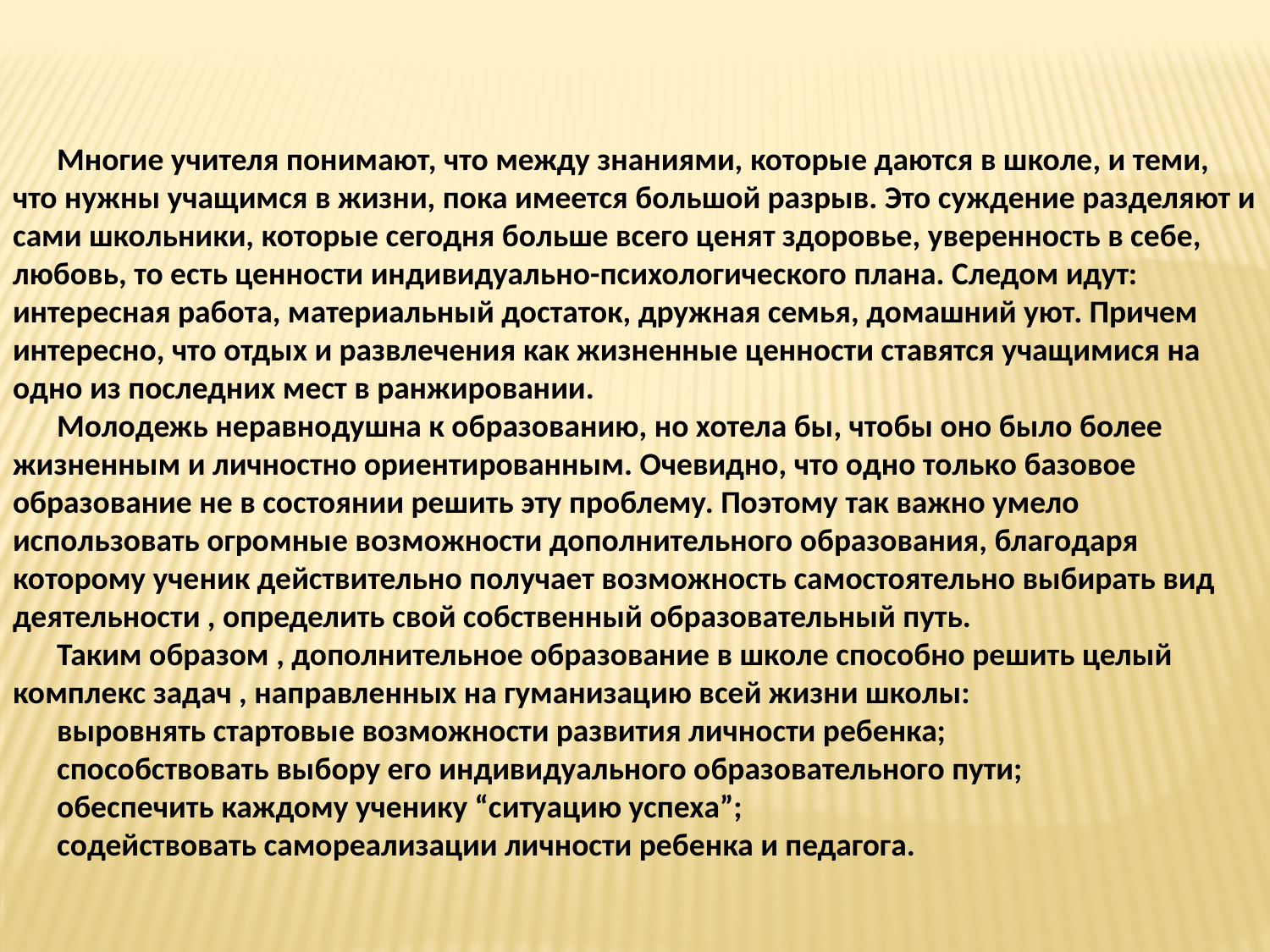

Многие учителя понимают, что между знаниями, которые даются в школе, и теми, что нужны учащимся в жизни, пока имеется большой разрыв. Это суждение разделяют и сами школьники, которые сегодня больше всего ценят здоровье, уверенность в себе, любовь, то есть ценности индивидуально-психологического плана. Следом идут: интересная работа, материальный достаток, дружная семья, домашний уют. Причем интересно, что отдых и развлечения как жизненные ценности ставятся учащимися на одно из последних мест в ранжировании.
Молодежь неравнодушна к образованию, но хотела бы, чтобы оно было более жизненным и личностно ориентированным. Очевидно, что одно только базовое образование не в состоянии решить эту проблему. Поэтому так важно умело использовать огромные возможности дополнительного образования, благодаря которому ученик действительно получает возможность самостоятельно выбирать вид деятельности , определить свой собственный образовательный путь.
Таким образом , дополнительное образование в школе способно решить целый комплекс задач , направленных на гуманизацию всей жизни школы:
выровнять стартовые возможности развития личности ребенка;
способствовать выбору его индивидуального образовательного пути;
обеспечить каждому ученику “ситуацию успеха”;
содействовать самореализации личности ребенка и педагога.